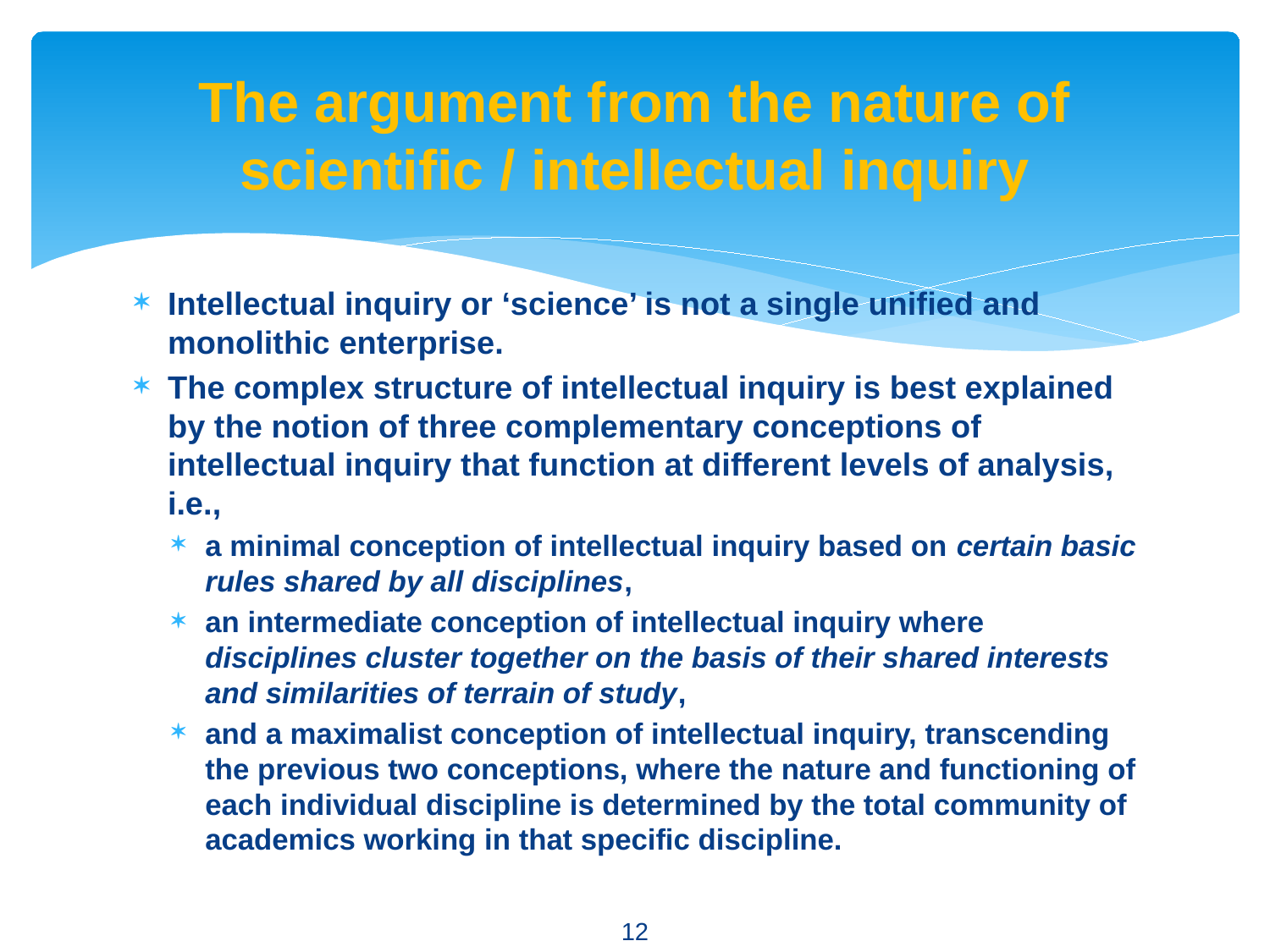

# The argument from the nature of scientific / intellectual inquiry
Intellectual inquiry or ‘science’ is not a single unified and monolithic enterprise.
The complex structure of intellectual inquiry is best explained by the notion of three complementary conceptions of intellectual inquiry that function at different levels of analysis, i.e.,
a minimal conception of intellectual inquiry based on certain basic rules shared by all disciplines,
an intermediate conception of intellectual inquiry where disciplines cluster together on the basis of their shared interests and similarities of terrain of study,
and a maximalist conception of intellectual inquiry, transcending the previous two conceptions, where the nature and functioning of each individual discipline is determined by the total community of academics working in that specific discipline.
12